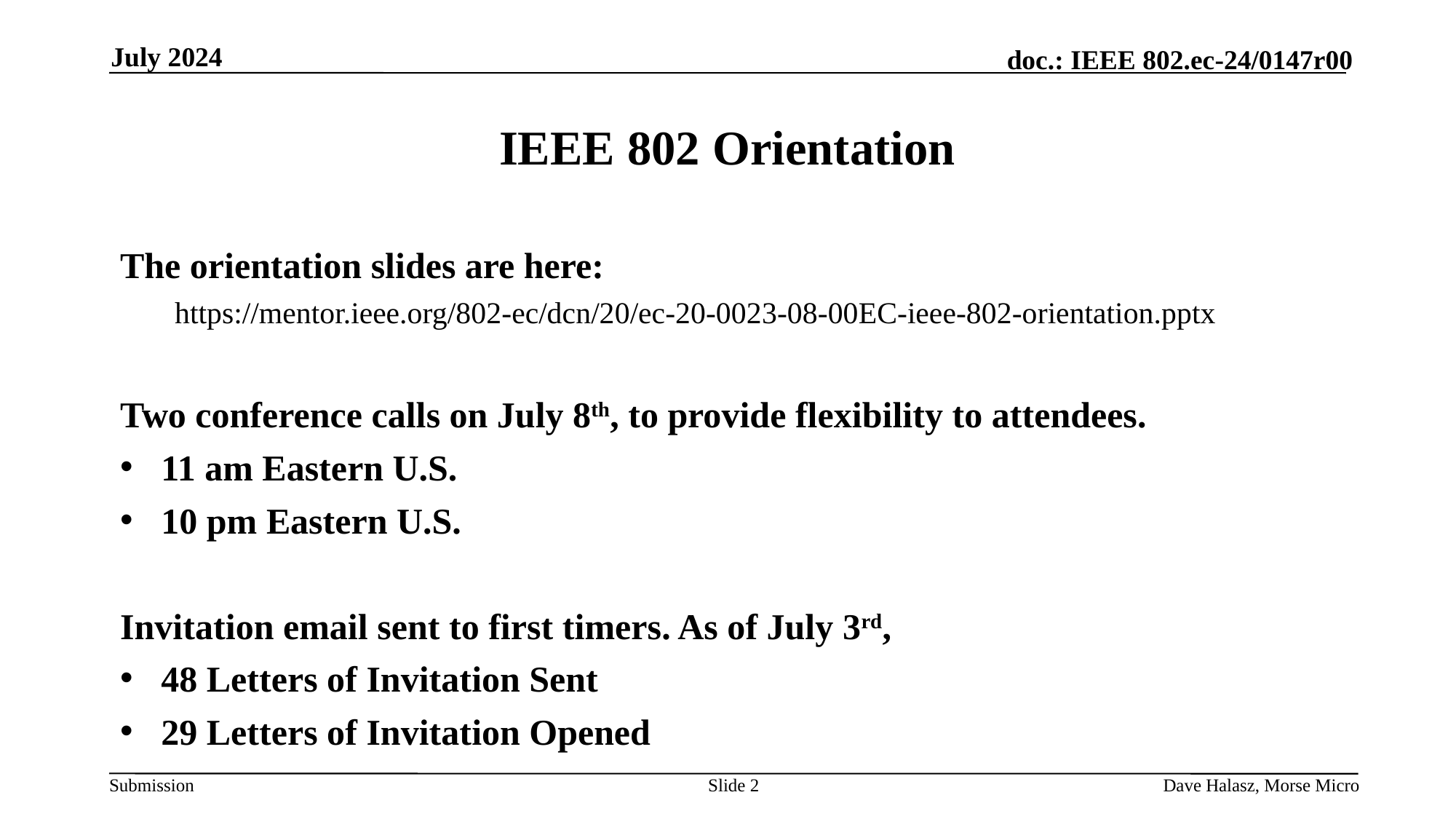

July 2024
# IEEE 802 Orientation
The orientation slides are here:
https://mentor.ieee.org/802-ec/dcn/20/ec-20-0023-08-00EC-ieee-802-orientation.pptx

Two conference calls on July 8th, to provide flexibility to attendees.
11 am Eastern U.S.
10 pm Eastern U.S.

Invitation email sent to first timers. As of July 3rd,
48 Letters of Invitation Sent
29 Letters of Invitation Opened
Slide 2
Dave Halasz, Morse Micro